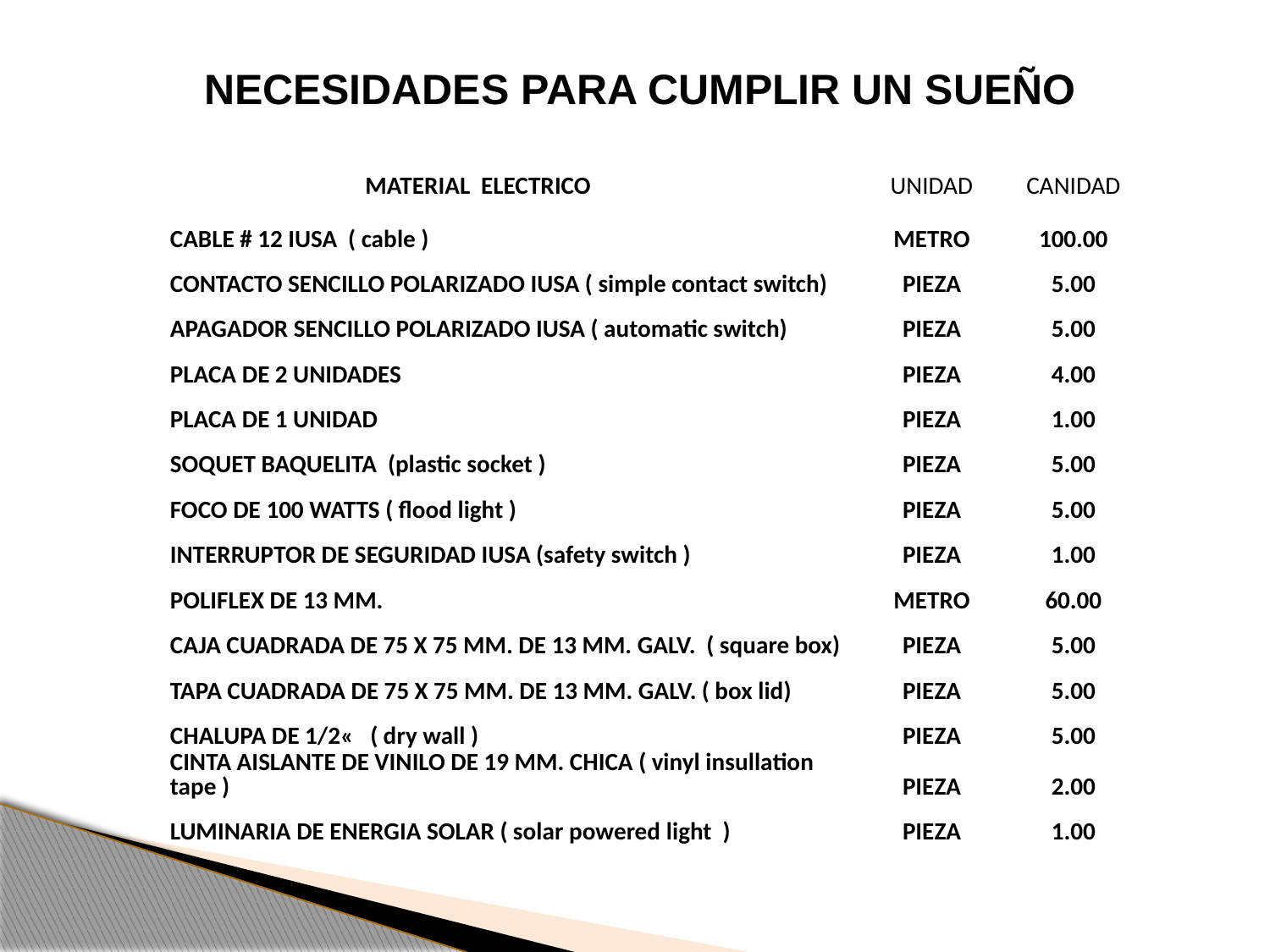

NECESIDADES PARA CUMPLIR UN SUEÑO
| MATERIAL ELECTRICO |  | UNIDAD | CANIDAD |
| --- | --- | --- | --- |
|  | CABLE # 12 IUSA ( cable ) | METRO | 100.00 |
|  | CONTACTO SENCILLO POLARIZADO IUSA ( simple contact switch) | PIEZA | 5.00 |
|  | APAGADOR SENCILLO POLARIZADO IUSA ( automatic switch) | PIEZA | 5.00 |
|  | PLACA DE 2 UNIDADES | PIEZA | 4.00 |
|  | PLACA DE 1 UNIDAD | PIEZA | 1.00 |
|  | SOQUET BAQUELITA (plastic socket ) | PIEZA | 5.00 |
|  | FOCO DE 100 WATTS ( flood light ) | PIEZA | 5.00 |
|  | INTERRUPTOR DE SEGURIDAD IUSA (safety switch ) | PIEZA | 1.00 |
|  | POLIFLEX DE 13 MM. | METRO | 60.00 |
|  | CAJA CUADRADA DE 75 X 75 MM. DE 13 MM. GALV. ( square box) | PIEZA | 5.00 |
|  | TAPA CUADRADA DE 75 X 75 MM. DE 13 MM. GALV. ( box lid) | PIEZA | 5.00 |
|  | CHALUPA DE 1/2« ( dry wall ) | PIEZA | 5.00 |
|  | CINTA AISLANTE DE VINILO DE 19 MM. CHICA ( vinyl insullation tape ) | PIEZA | 2.00 |
|  | LUMINARIA DE ENERGIA SOLAR ( solar powered light ) | PIEZA | 1.00 |